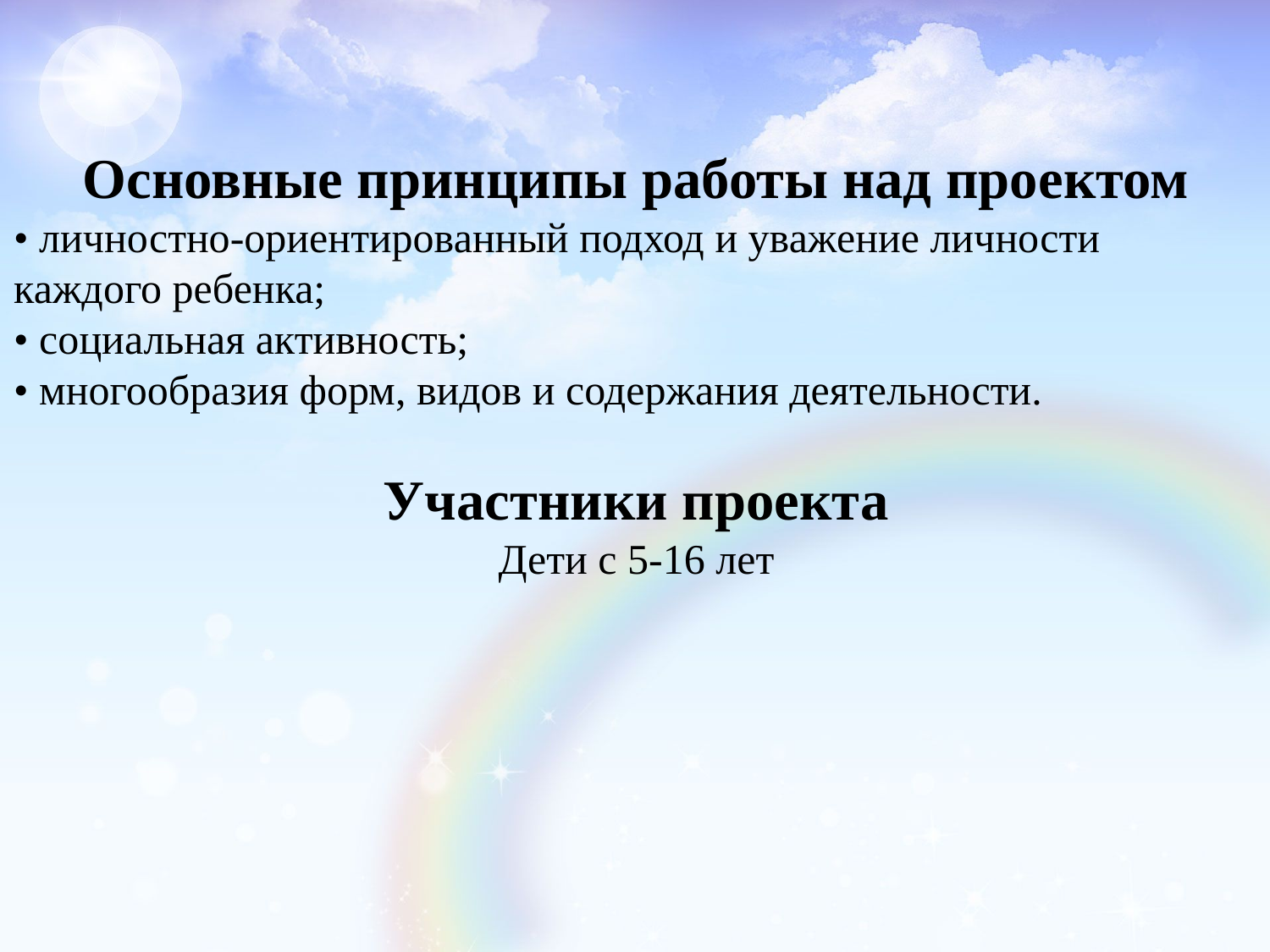

Основные принципы работы над проектом
• личностно-ориентированный подход и уважение личности каждого ребенка;
• социальная активность;
• многообразия форм, видов и содержания деятельности.

Участники проекта
Дети с 5-16 лет